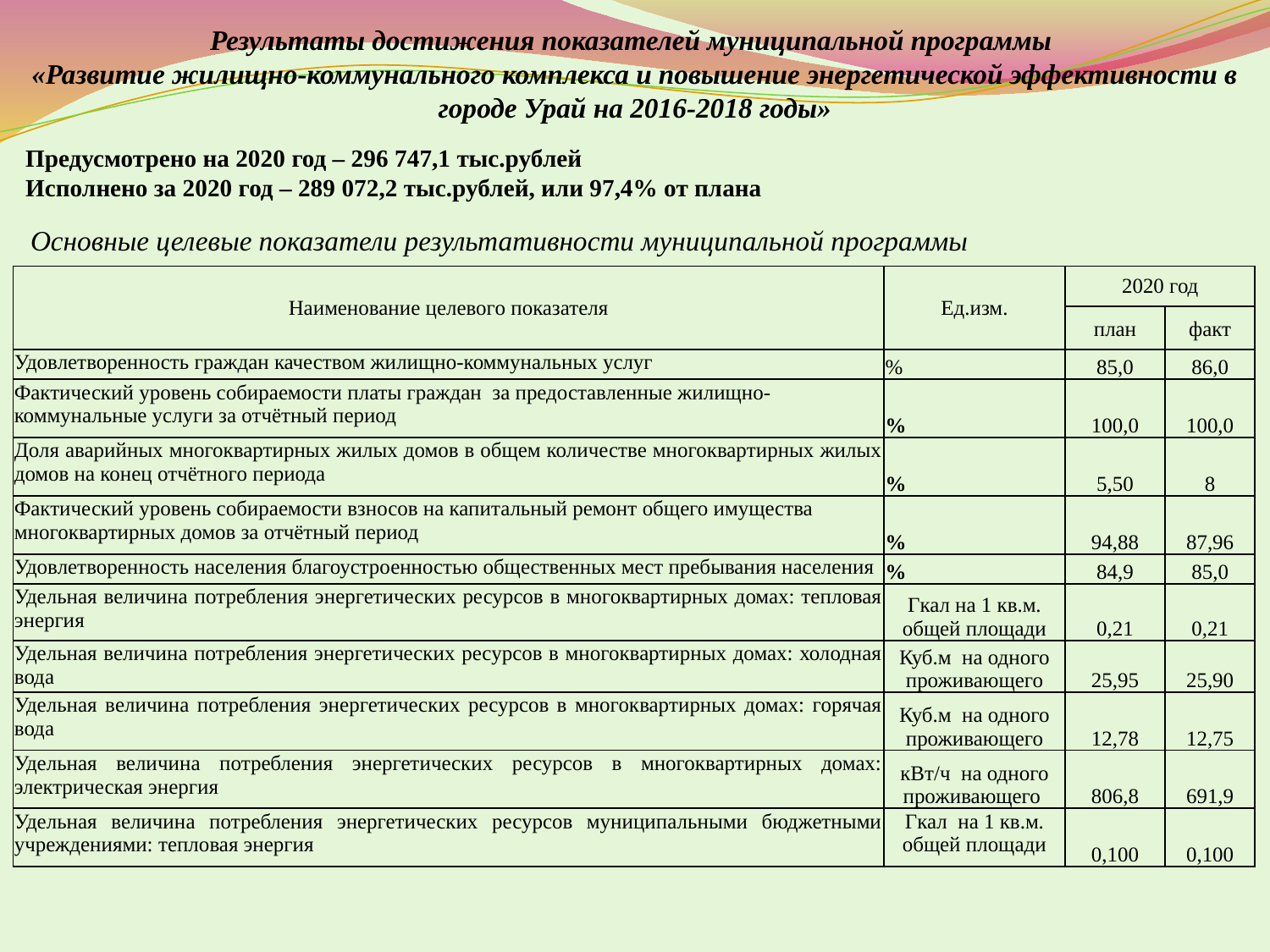

Результаты достижения показателей муниципальной программы
«Развитие жилищно-коммунального комплекса и повышение энергетической эффективности в городе Урай на 2016-2018 годы»
Предусмотрено на 2020 год – 296 747,1 тыс.рублей
Исполнено за 2020 год – 289 072,2 тыс.рублей, или 97,4% от плана
Основные целевые показатели результативности муниципальной программы
| Наименование целевого показателя | Ед.изм. | 2020 год |  |
| --- | --- | --- | --- |
|  |  | план | факт |
| Удовлетворенность граждан качеством жилищно-коммунальных услуг | % | 85,0 | 86,0 |
| Фактический уровень собираемости платы граждан за предоставленные жилищно-коммунальные услуги за отчётный период | % | 100,0 | 100,0 |
| Доля аварийных многоквартирных жилых домов в общем количестве многоквартирных жилых домов на конец отчётного периода | % | 5,50 | 8 |
| Фактический уровень собираемости взносов на капитальный ремонт общего имущества многоквартирных домов за отчётный период | % | 94,88 | 87,96 |
| Удовлетворенность населения благоустроенностью общественных мест пребывания населения | % | 84,9 | 85,0 |
| Удельная величина потребления энергетических ресурсов в многоквартирных домах: тепловая энергия | Гкал на 1 кв.м. общей площади | 0,21 | 0,21 |
| Удельная величина потребления энергетических ресурсов в многоквартирных домах: холодная вода | Куб.м на одного проживающего | 25,95 | 25,90 |
| Удельная величина потребления энергетических ресурсов в многоквартирных домах: горячая вода | Куб.м на одного проживающего | 12,78 | 12,75 |
| Удельная величина потребления энергетических ресурсов в многоквартирных домах: электрическая энергия | кВт/ч на одного проживающего | 806,8 | 691,9 |
| Удельная величина потребления энергетических ресурсов муниципальными бюджетными учреждениями: тепловая энергия | Гкал на 1 кв.м. общей площади | 0,100 | 0,100 |